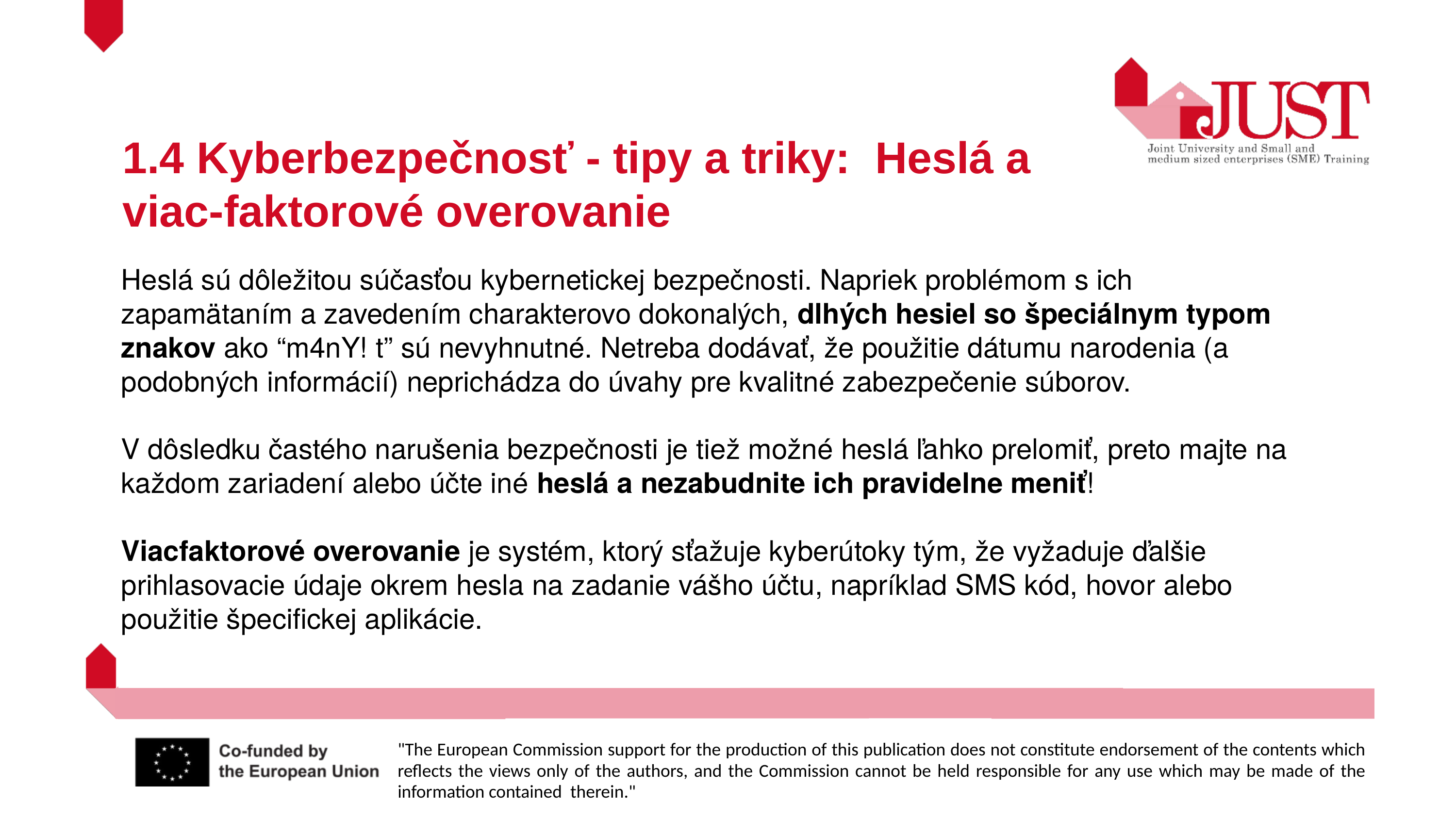

1.4 Kyberbezpečnosť - tipy a triky:  Heslá a viac-faktorové overovanie
Heslá sú dôležitou súčasťou kybernetickej bezpečnosti. Napriek problémom s ich zapamätaním a zavedením charakterovo dokonalých, dlhých hesiel so špeciálnym typom znakov ako “m4nY! t” sú nevyhnutné. Netreba dodávať, že použitie dátumu narodenia (a podobných informácií) neprichádza do úvahy pre kvalitné zabezpečenie súborov.

V dôsledku častého narušenia bezpečnosti je tiež možné heslá ľahko prelomiť, preto majte na každom zariadení alebo účte iné heslá a nezabudnite ich pravidelne meniť!

Viacfaktorové overovanie je systém, ktorý sťažuje kyberútoky tým, že vyžaduje ďalšie prihlasovacie údaje okrem hesla na zadanie vášho účtu, napríklad SMS kód, hovor alebo použitie špecifickej aplikácie.